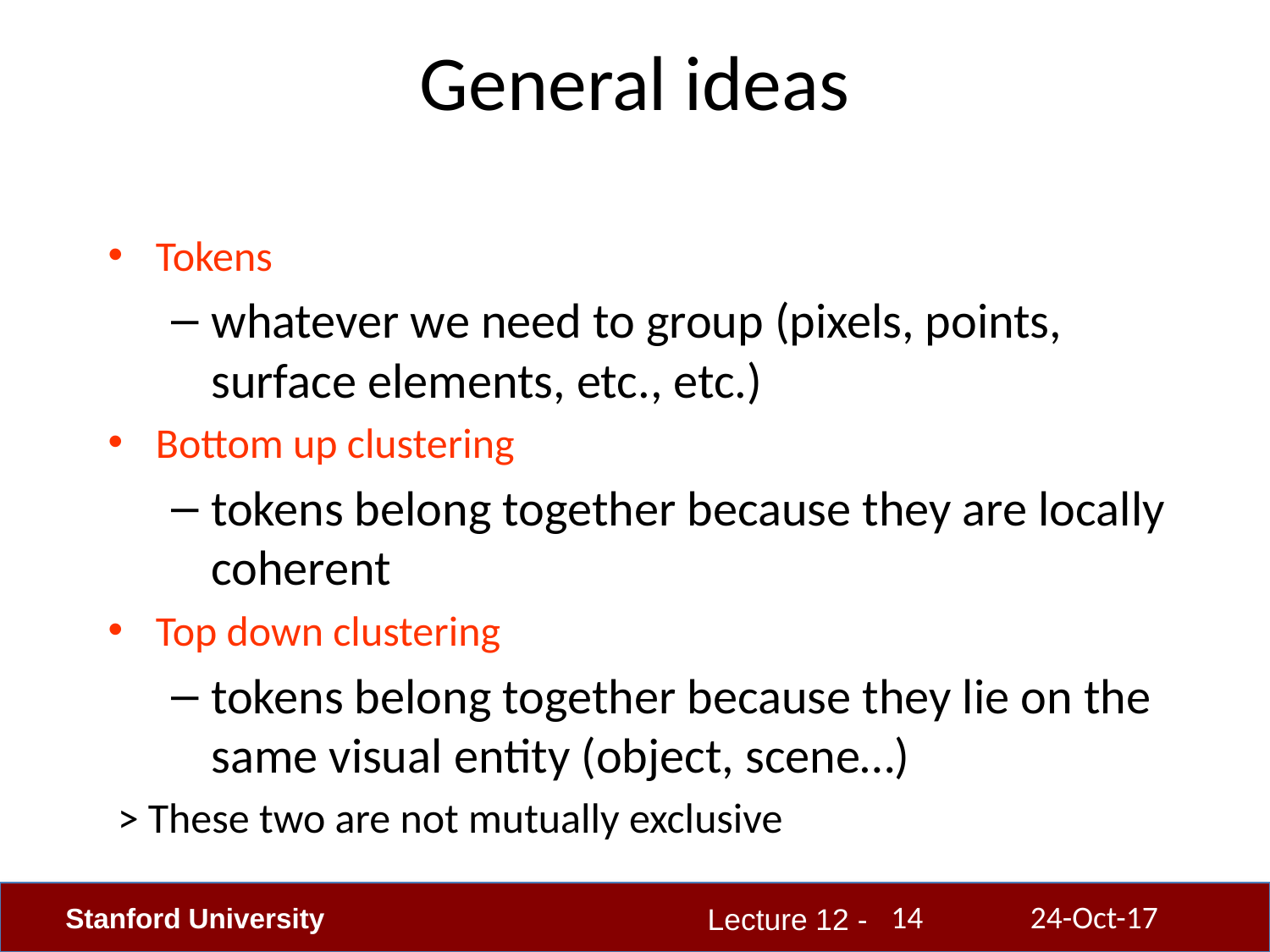

# General ideas
Tokens
whatever we need to group (pixels, points, surface elements, etc., etc.)
Bottom up clustering
tokens belong together because they are locally coherent
Top down clustering
tokens belong together because they lie on the same visual entity (object, scene…)
 > These two are not mutually exclusive
14
24-Oct-17